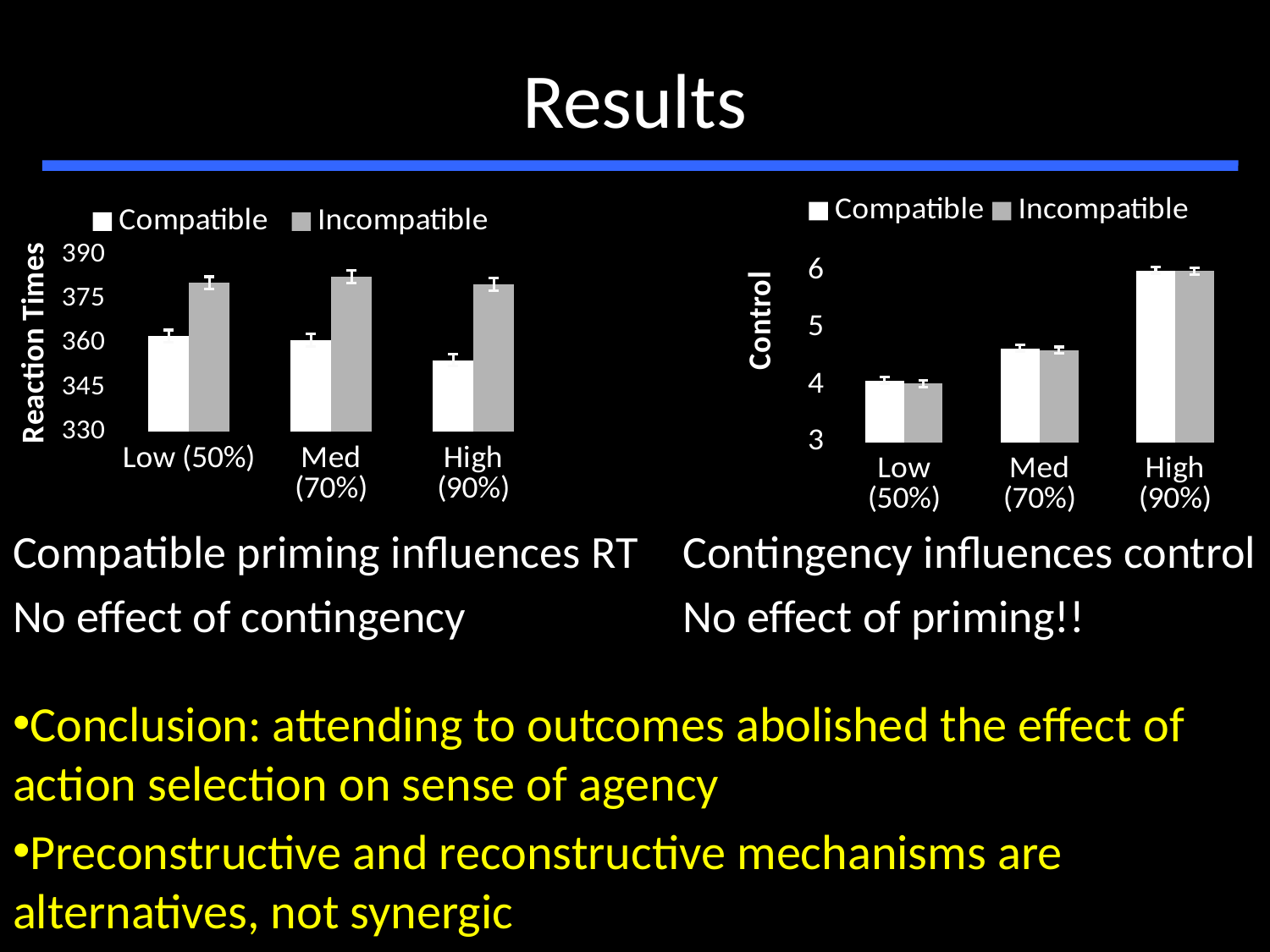

# Results

### Chart

| Category |  |  |
|---|---|---|
| Low (50%) | 4.085937499999996 | 4.027604166666666 |
| Med (70%) | 4.647916666666654 | 4.613541666666665 |
| High (90%) | 6.00677436164669 | 6.0015625 |

### Chart

| Category |  |  |
|---|---|---|
| Low (50%) | 362.4197916666668 | 380.5223958333336 |
| Med (70%) | 361.0093749999997 | 382.5901041666667 |
| High (90%) | 354.251693590412 | 379.9937499999994 |
Compatible priming influences RT
No effect of contingency
Contingency influences control
No effect of priming!!
Conclusion: attending to outcomes abolished the effect of action selection on sense of agency
Preconstructive and reconstructive mechanisms are alternatives, not synergic